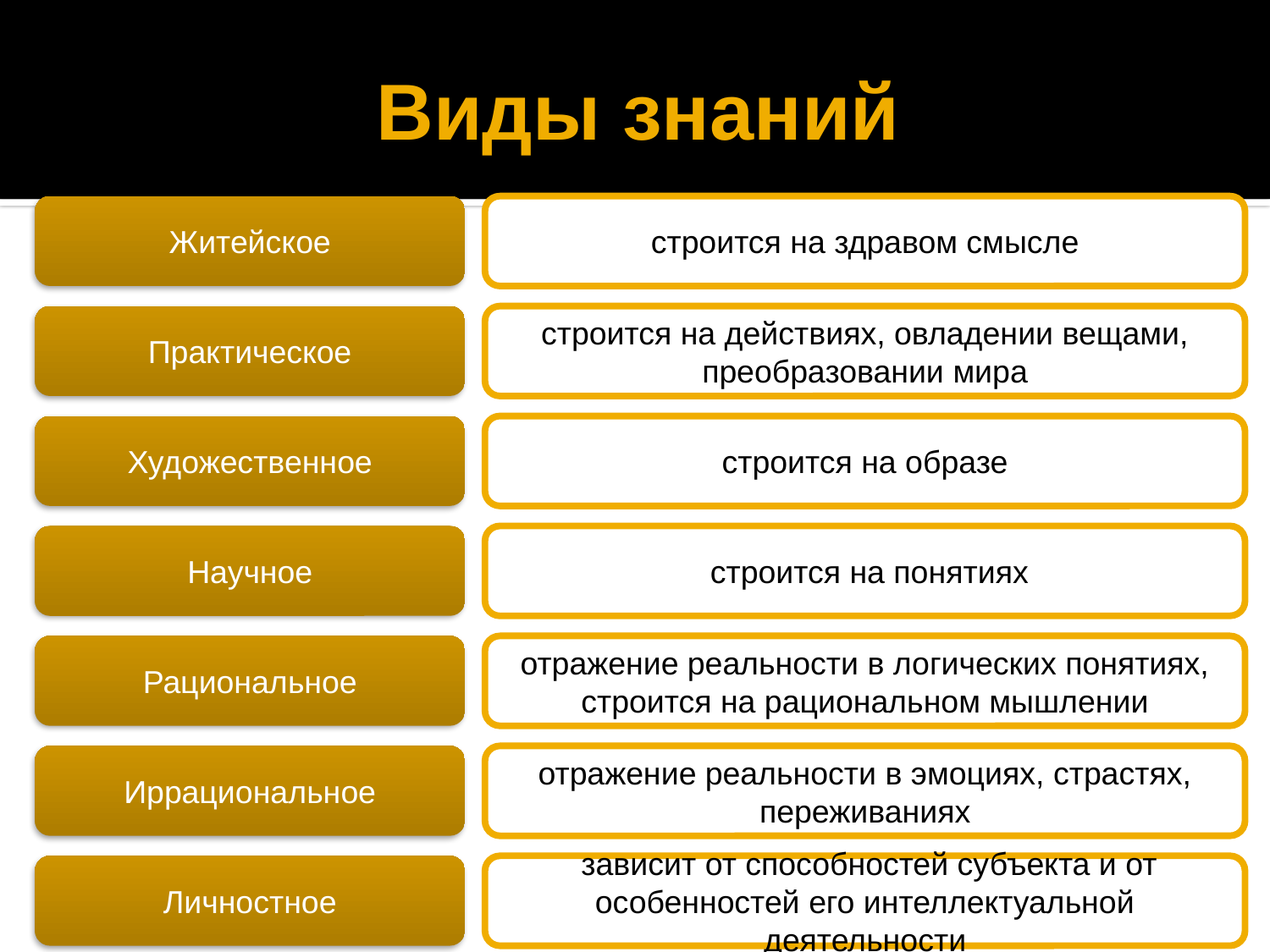

# Виды знаний
Житейское
строится на здравом смысле
Практическое
строится на действиях, овладении вещами, преобразовании мира
Художественное
строится на образе
Научное
 строится на понятиях
Рациональное
отражение реальности в логических понятиях, строится на рациональном мышлении
Иррациональное
отражение реальности в эмоциях, страстях, переживаниях
Личностное
 зависит от способностей субъекта и от особенностей его интеллектуальной деятельности